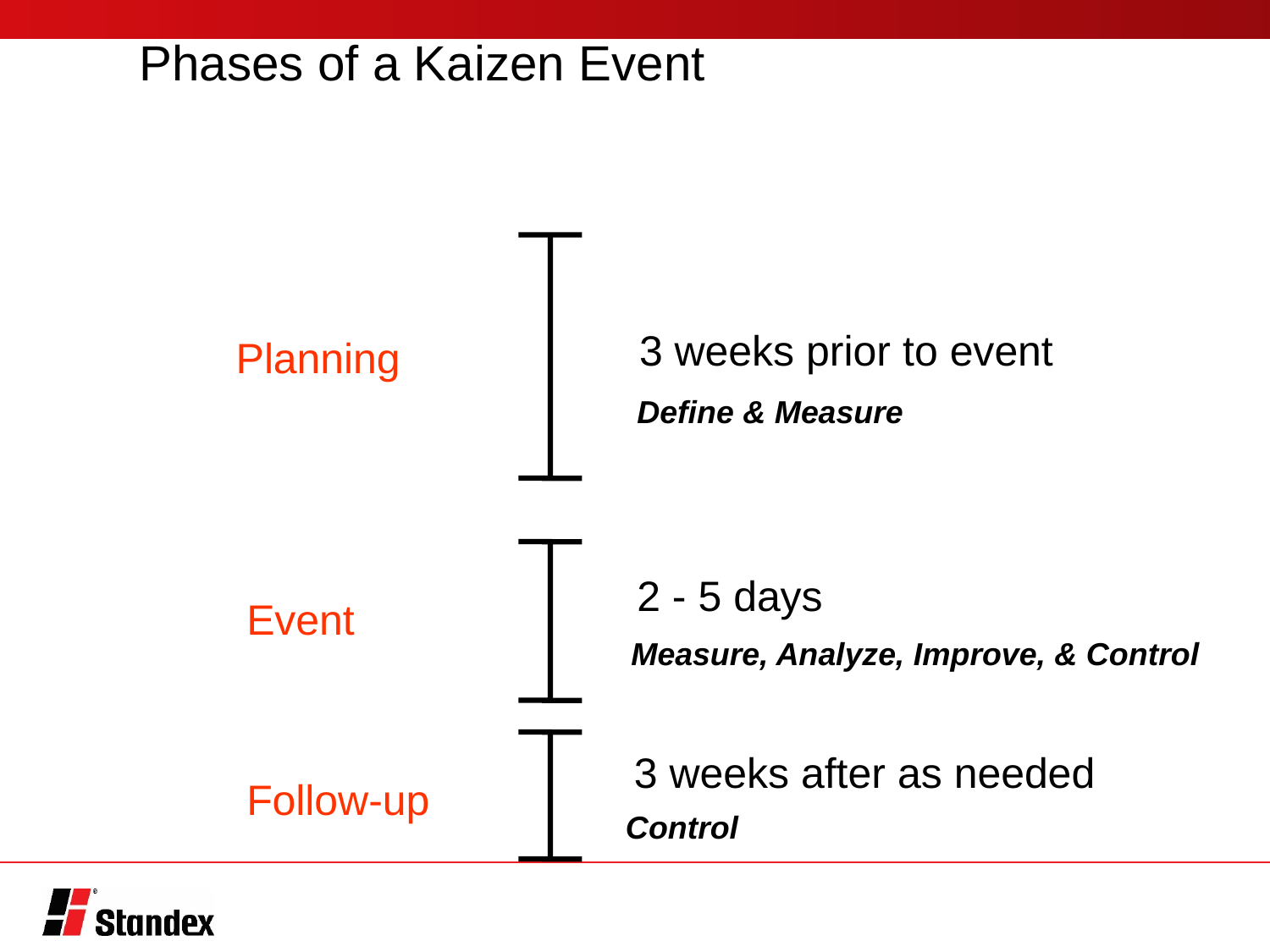

# Phases of a Kaizen Event

 Planning

3 weeks prior to event
Define & Measure

2 - 5 days
 Event
Measure, Analyze, Improve, & Control

3 weeks after as needed
 Follow-up
Control